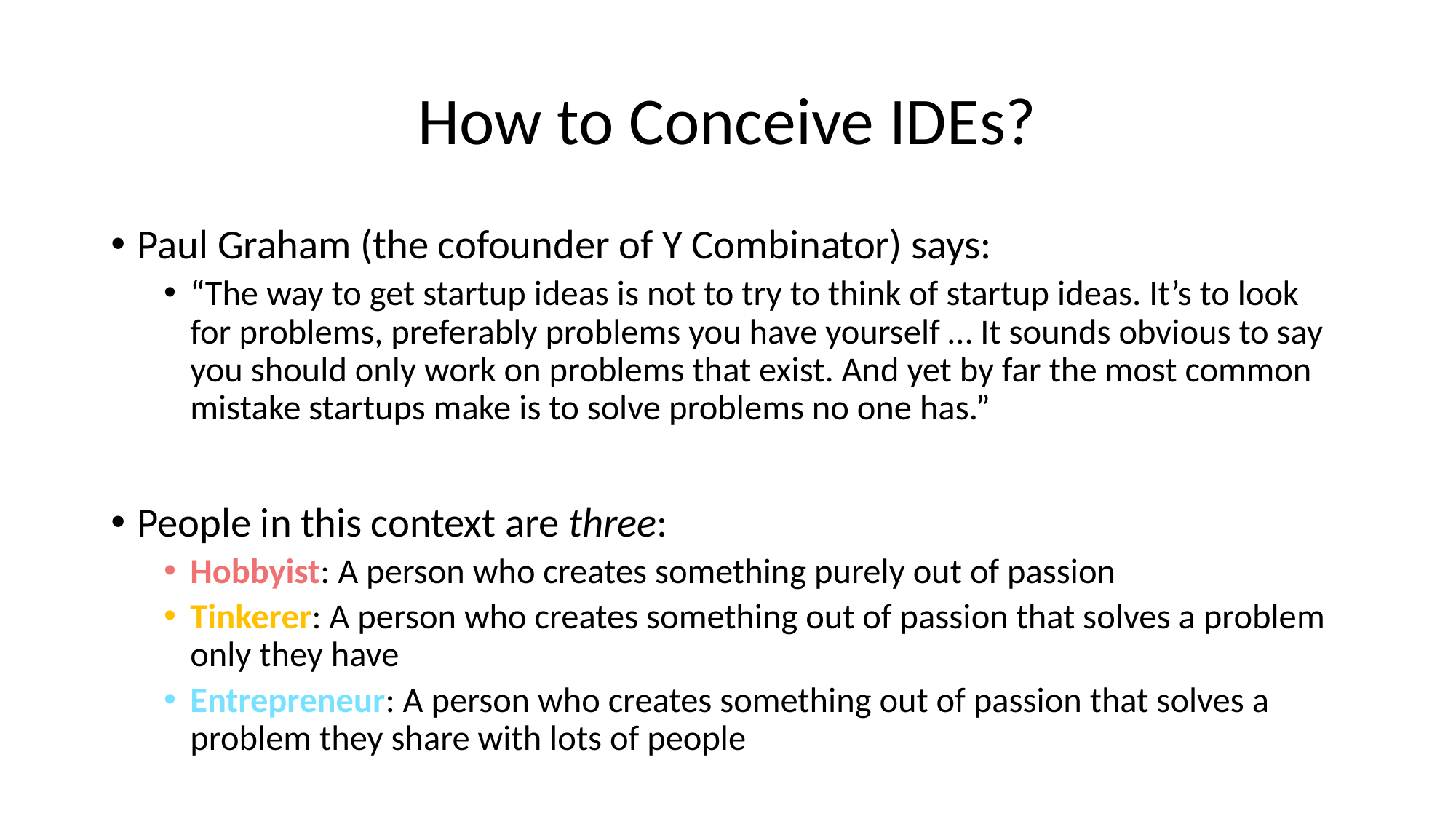

# How to Conceive IDEs?
Paul Graham (the cofounder of Y Combinator) says:
“The way to get startup ideas is not to try to think of startup ideas. It’s to look for problems, preferably problems you have yourself … It sounds obvious to say you should only work on problems that exist. And yet by far the most common mistake startups make is to solve problems no one has.”

People in this context are three:
Hobbyist: A person who creates something purely out of passion
Tinkerer: A person who creates something out of passion that solves a problem only they have
Entrepreneur: A person who creates something out of passion that solves a problem they share with lots of people